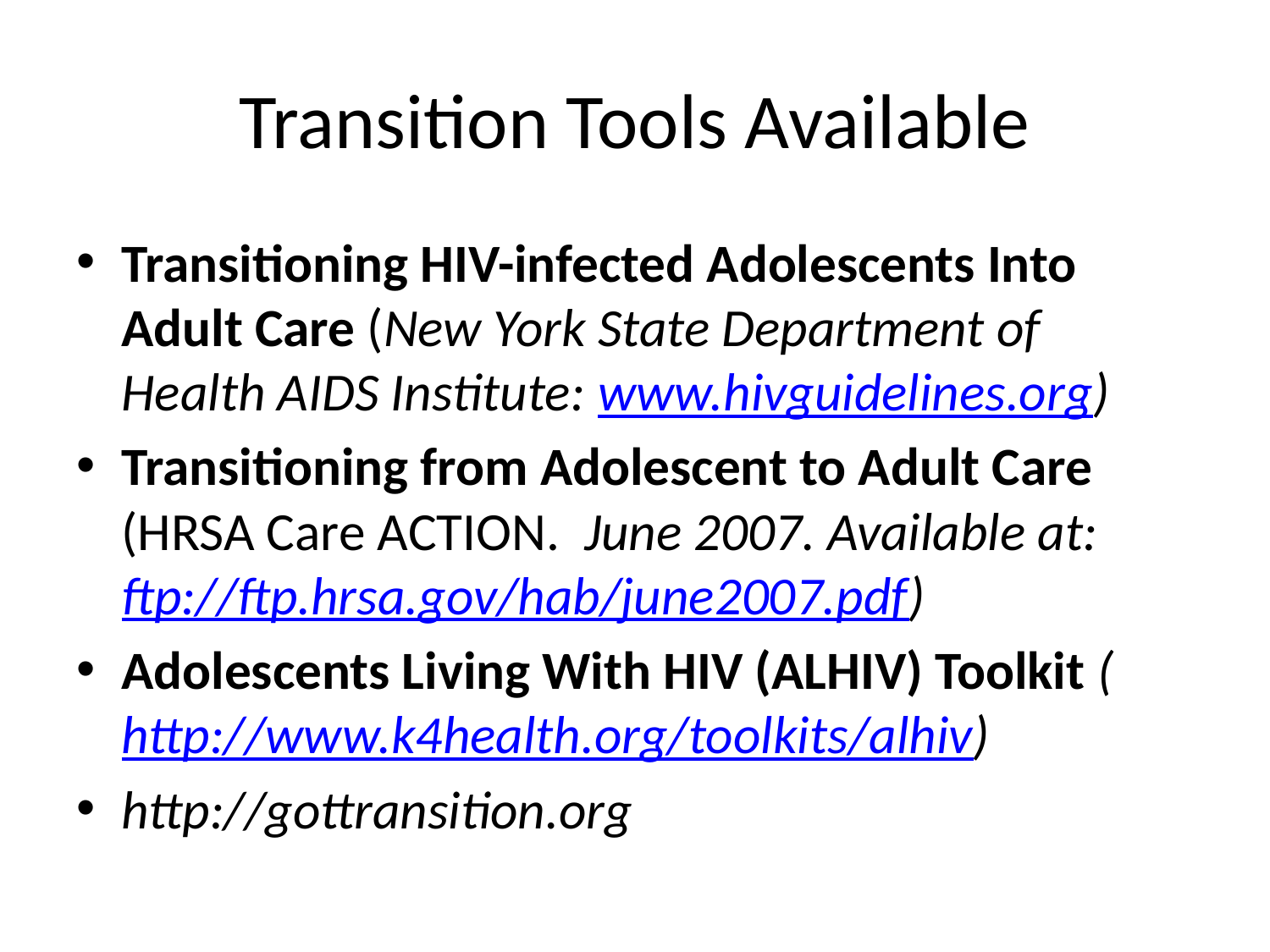

# Transition Tools Available
Transitioning HIV-infected Adolescents Into Adult Care (New York State Department of Health AIDS Institute: www.hivguidelines.org)
Transitioning from Adolescent to Adult Care  (HRSA Care ACTION.  June 2007. Available at: ftp://ftp.hrsa.gov/hab/june2007.pdf)
Adolescents Living With HIV (ALHIV) Toolkit (http://www.k4health.org/toolkits/alhiv)
http://gottransition.org